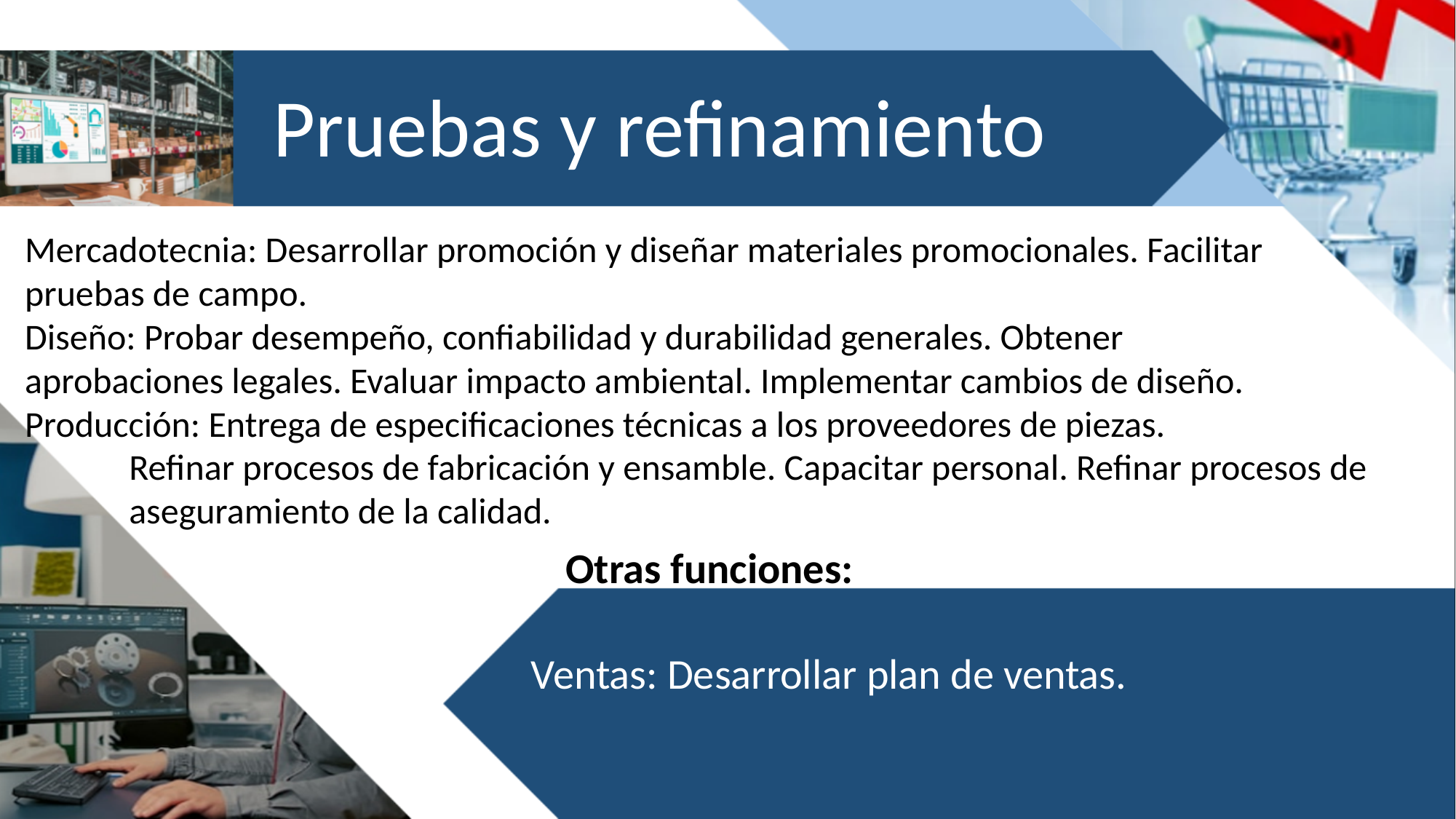

Pruebas y refinamiento
Mercadotecnia: Desarrollar promoción y diseñar materiales promocionales. Facilitar pruebas de campo.
Diseño: Probar desempeño, confiabilidad y durabilidad generales. Obtener aprobaciones legales. Evaluar impacto ambiental. Implementar cambios de diseño.
Producción: Entrega de especificaciones técnicas a los proveedores de piezas.
Refinar procesos de fabricación y ensamble. Capacitar personal. Refinar procesos de aseguramiento de la calidad.
Otras funciones:
Ventas: Desarrollar plan de ventas.